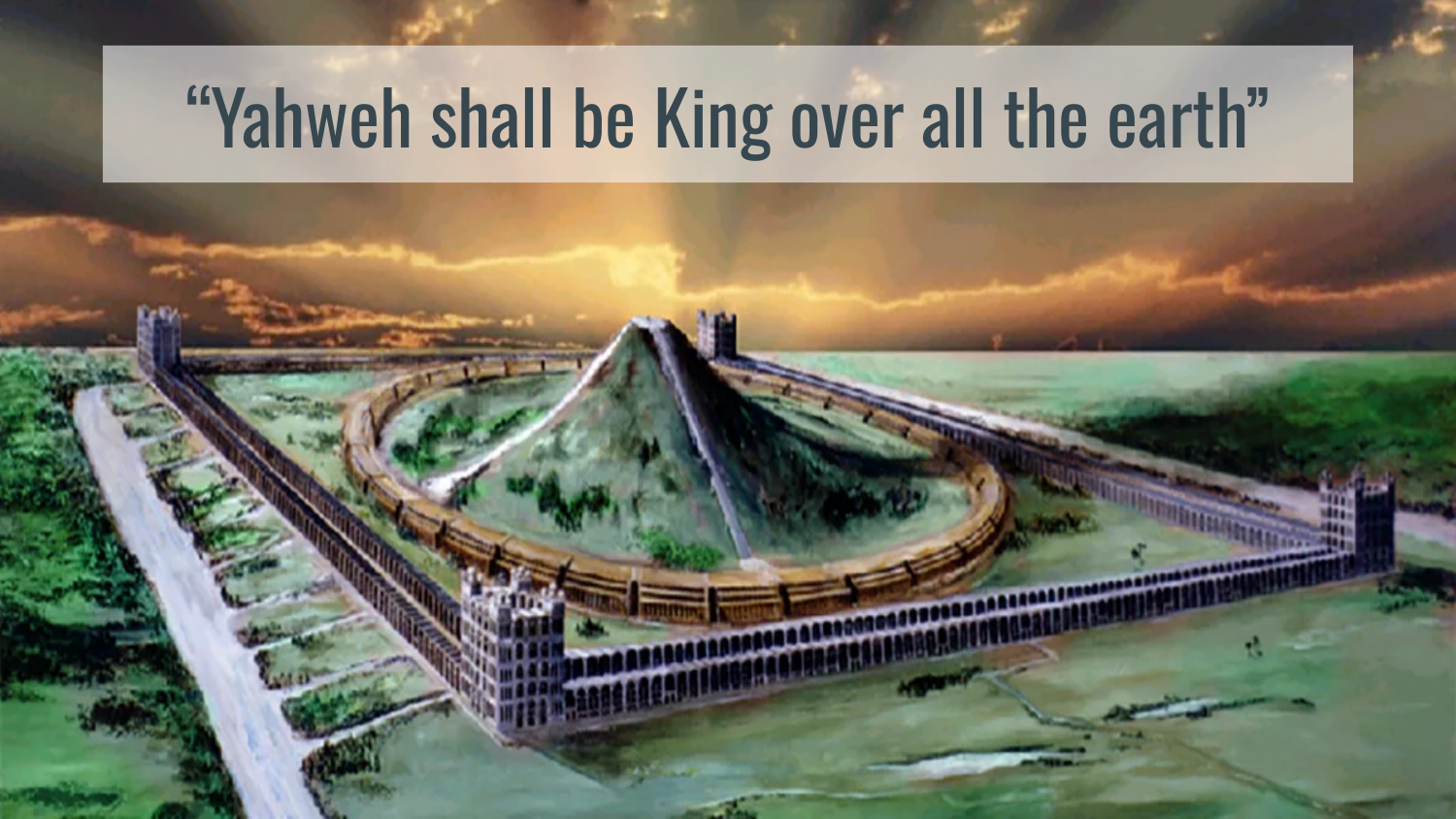

# “Yahweh shall be King over all the earth”